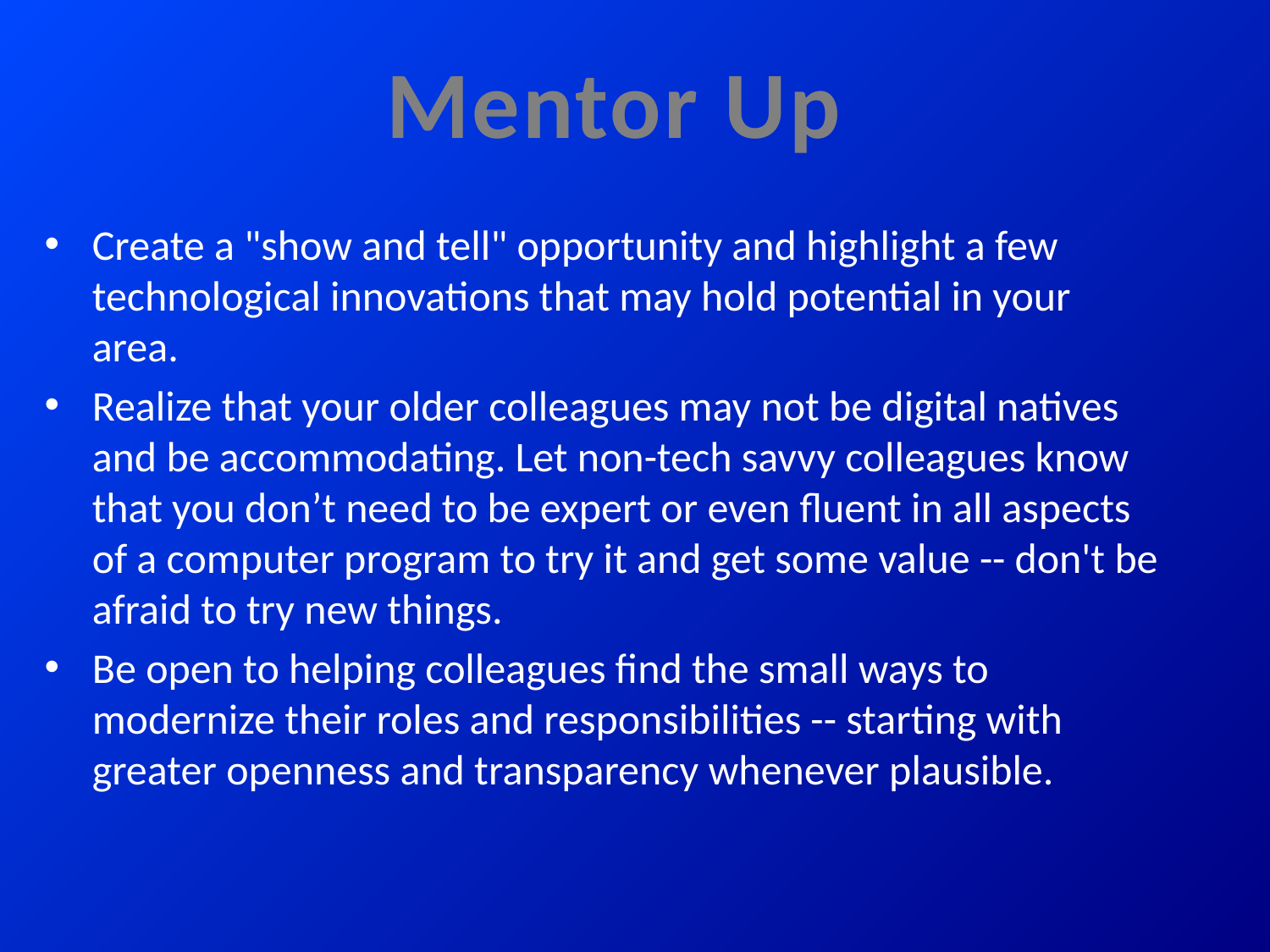

# Mentor Up
Create a "show and tell" opportunity and highlight a few technological innovations that may hold potential in your area.
Realize that your older colleagues may not be digital natives and be accommodating. Let non-tech savvy colleagues know that you don’t need to be expert or even fluent in all aspects of a computer program to try it and get some value -- don't be afraid to try new things.
Be open to helping colleagues find the small ways to modernize their roles and responsibilities -- starting with greater openness and transparency whenever plausible.